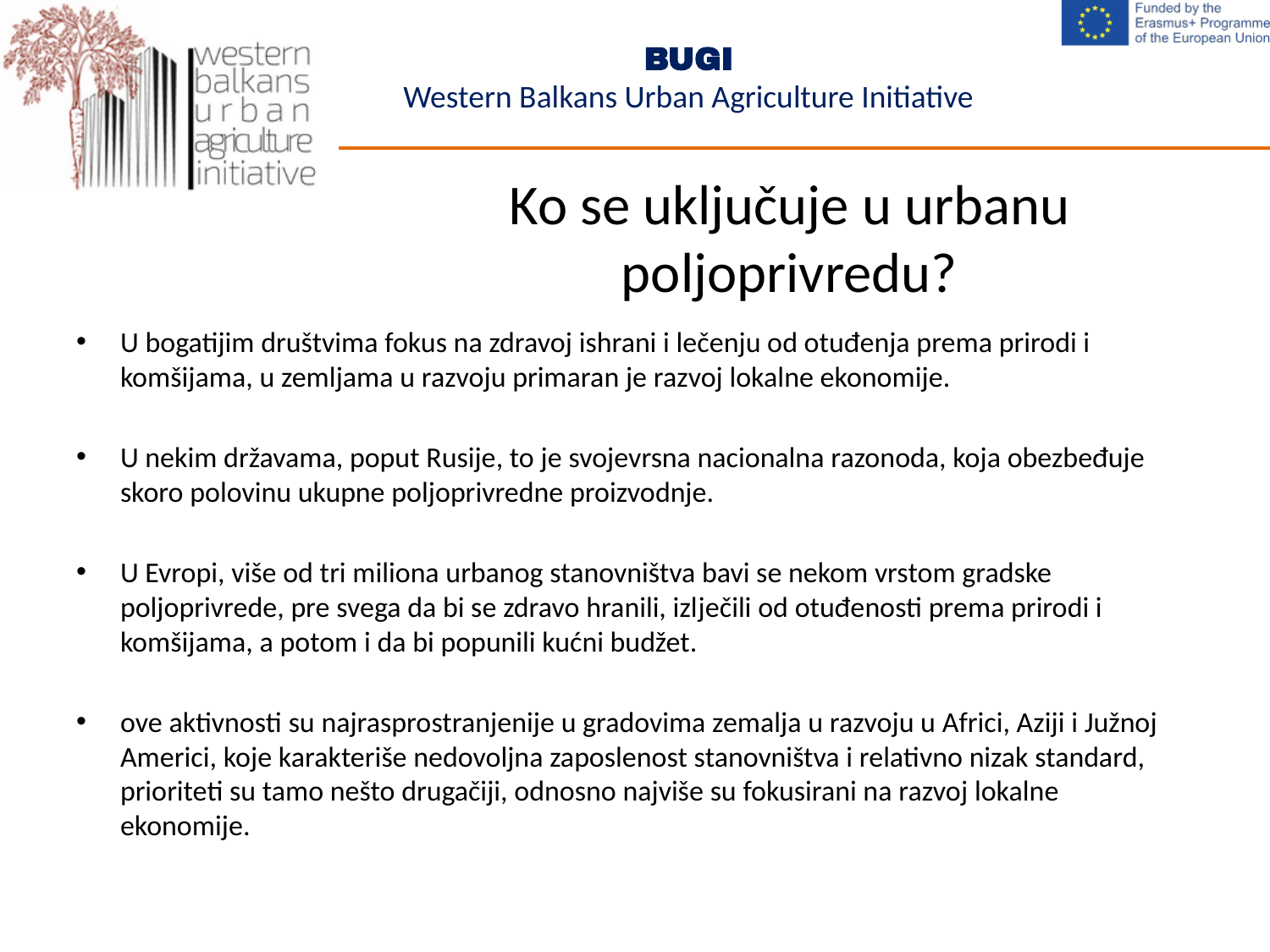

# Ko se uključuje u urbanu poljoprivredu?
U bogatijim društvima fokus na zdravoj ishrani i lečenju od otuđenja prema prirodi i komšijama, u zemljama u razvoju primaran je razvoj lokalne ekonomije.

U nekim državama, poput Rusije, to je svojevrsna nacionalna razonoda, koja obezbeđuje skoro polovinu ukupne poljoprivredne proizvodnje.

U Evropi, više od tri miliona urbanog stanovništva bavi se nekom vrstom gradske poljoprivrede, pre svega da bi se zdravo hranili, izlječili od otuđenosti prema prirodi i komšijama, a potom i da bi popunili kućni budžet.

ove aktivnosti su najrasprostranjenije u gradovima zemalja u razvoju u Africi, Aziji i Južnoj Americi, koje karakteriše nedovoljna zaposlenost stanovništva i relativno nizak standard, prioriteti su tamo nešto drugačiji, odnosno najviše su fokusirani na razvoj lokalne ekonomije.